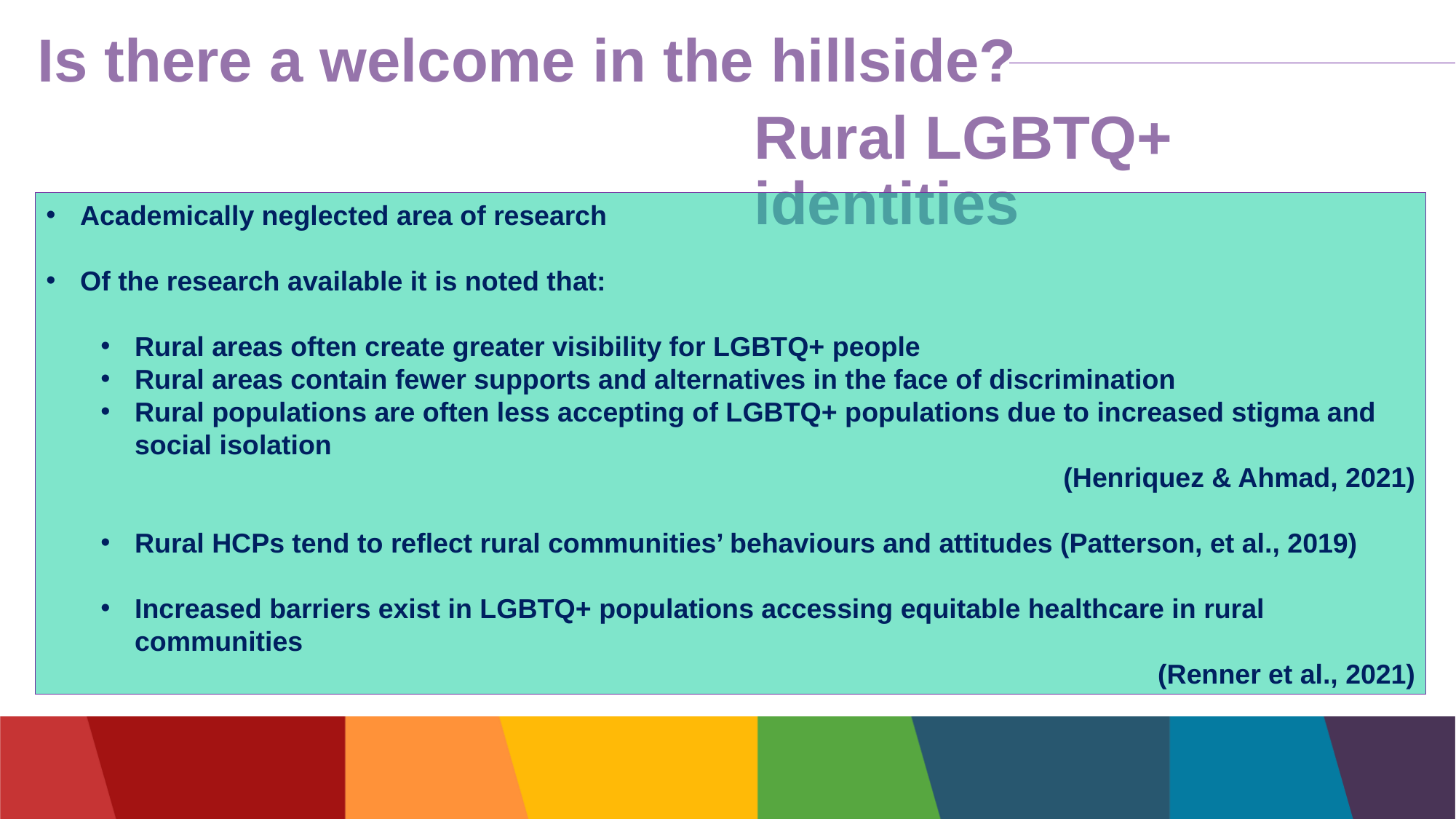

# Is there a welcome in the hillside?
Rural LGBTQ+ identities
Academically neglected area of research

Of the research available it is noted that:

Rural areas often create greater visibility for LGBTQ+ people
Rural areas contain fewer supports and alternatives in the face of discrimination
Rural populations are often less accepting of LGBTQ+ populations due to increased stigma and social isolation
(Henriquez & Ahmad, 2021)

Rural HCPs tend to reflect rural communities’ behaviours and attitudes (Patterson, et al., 2019)

Increased barriers exist in LGBTQ+ populations accessing equitable healthcare in rural communities
(Renner et al., 2021)